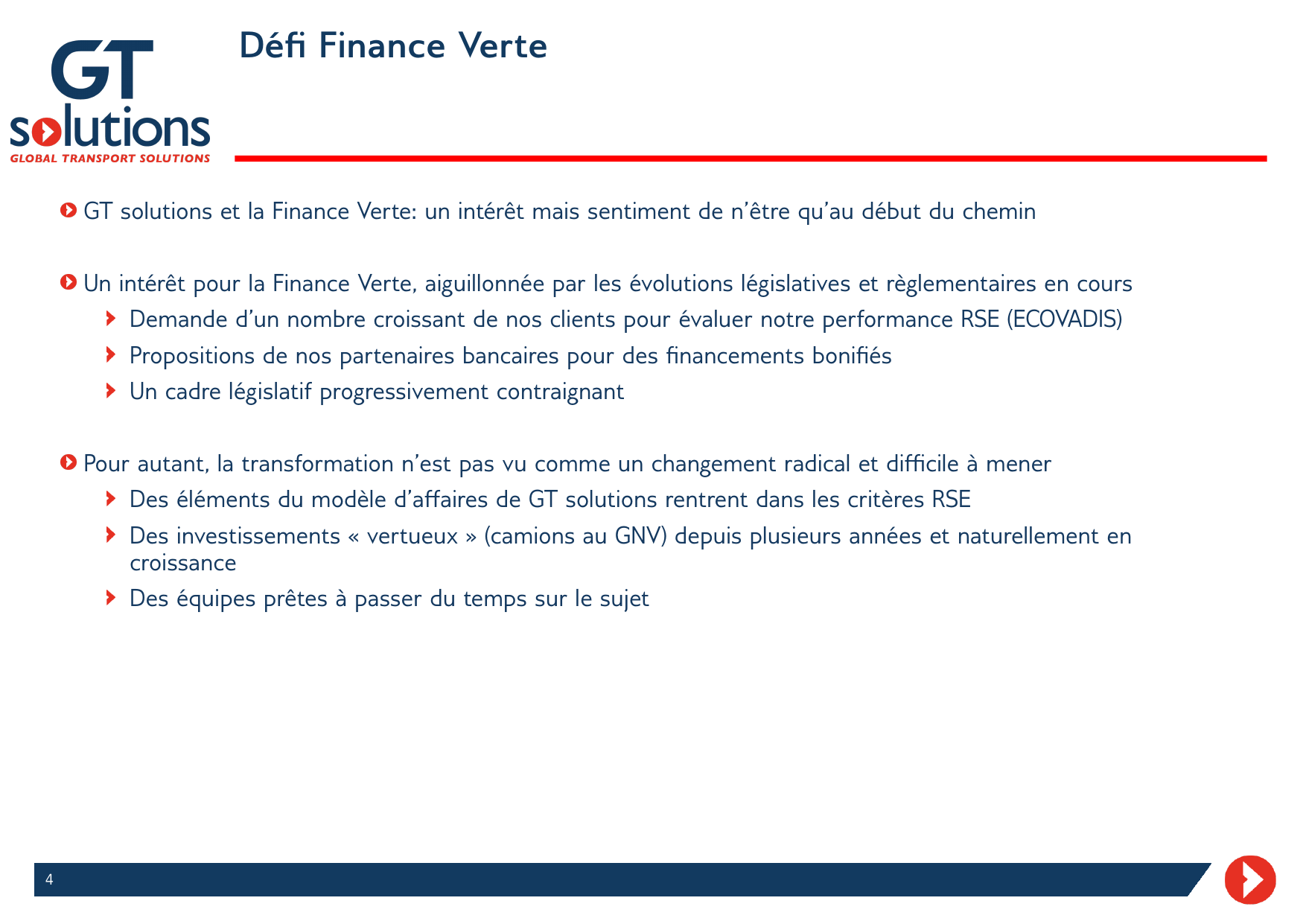

# Défi Finance Verte
GT solutions et la Finance Verte: un intérêt mais sentiment de n’être qu’au début du chemin

Un intérêt pour la Finance Verte, aiguillonnée par les évolutions législatives et règlementaires en cours
Demande d’un nombre croissant de nos clients pour évaluer notre performance RSE (ECOVADIS)
Propositions de nos partenaires bancaires pour des financements bonifiés
Un cadre législatif progressivement contraignant

Pour autant, la transformation n’est pas vu comme un changement radical et difficile à mener
Des éléments du modèle d’affaires de GT solutions rentrent dans les critères RSE
Des investissements « vertueux » (camions au GNV) depuis plusieurs années et naturellement en croissance
Des équipes prêtes à passer du temps sur le sujet